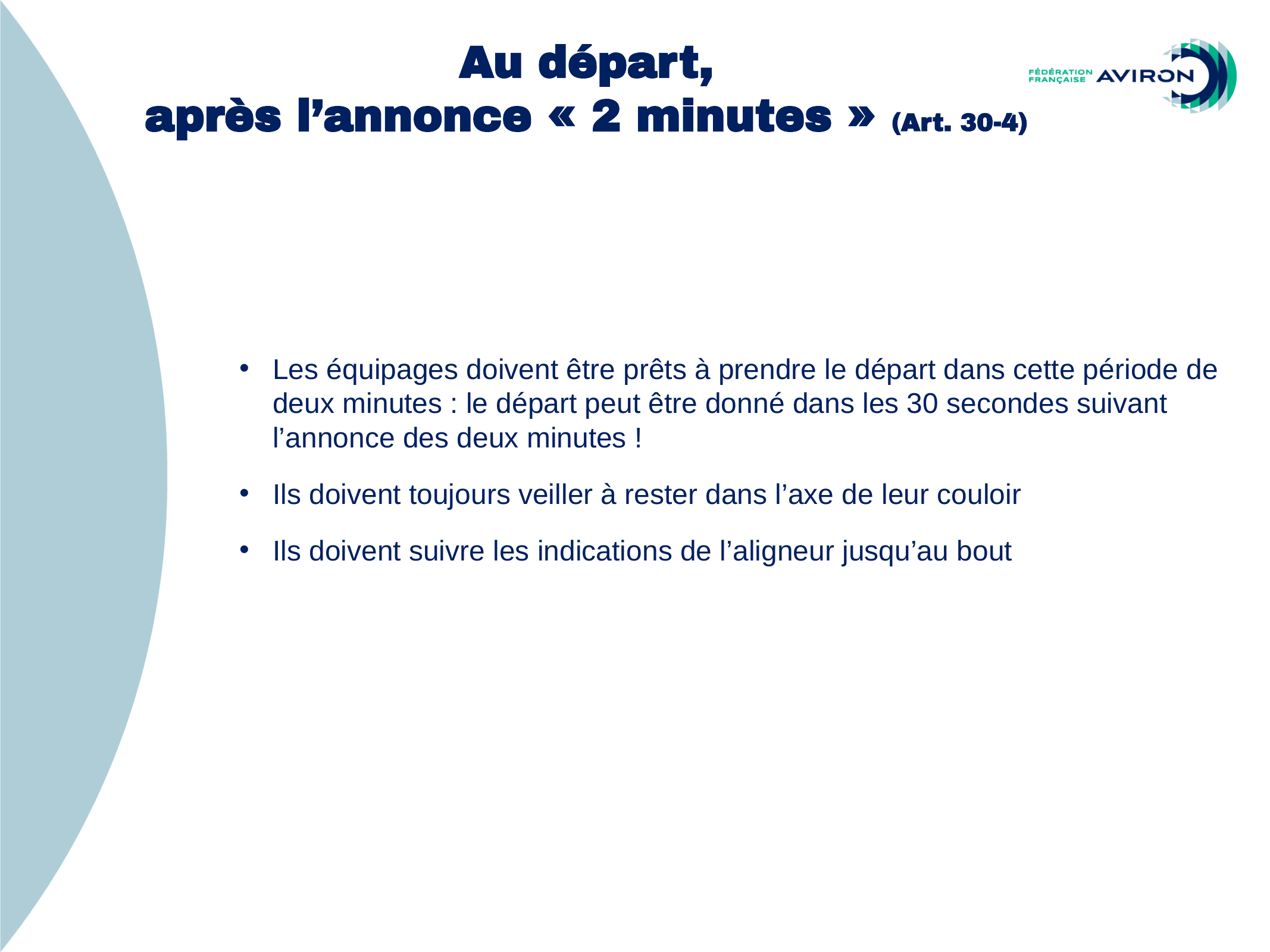

Au départ,
après l’annonce « 2 minutes » (Art. 30-4)
Les équipages doivent être prêts à prendre le départ dans cette période de deux minutes : le départ peut être donné dans les 30 secondes suivant l’annonce des deux minutes !
Ils doivent toujours veiller à rester dans l’axe de leur couloir
Ils doivent suivre les indications de l’aligneur jusqu’au bout